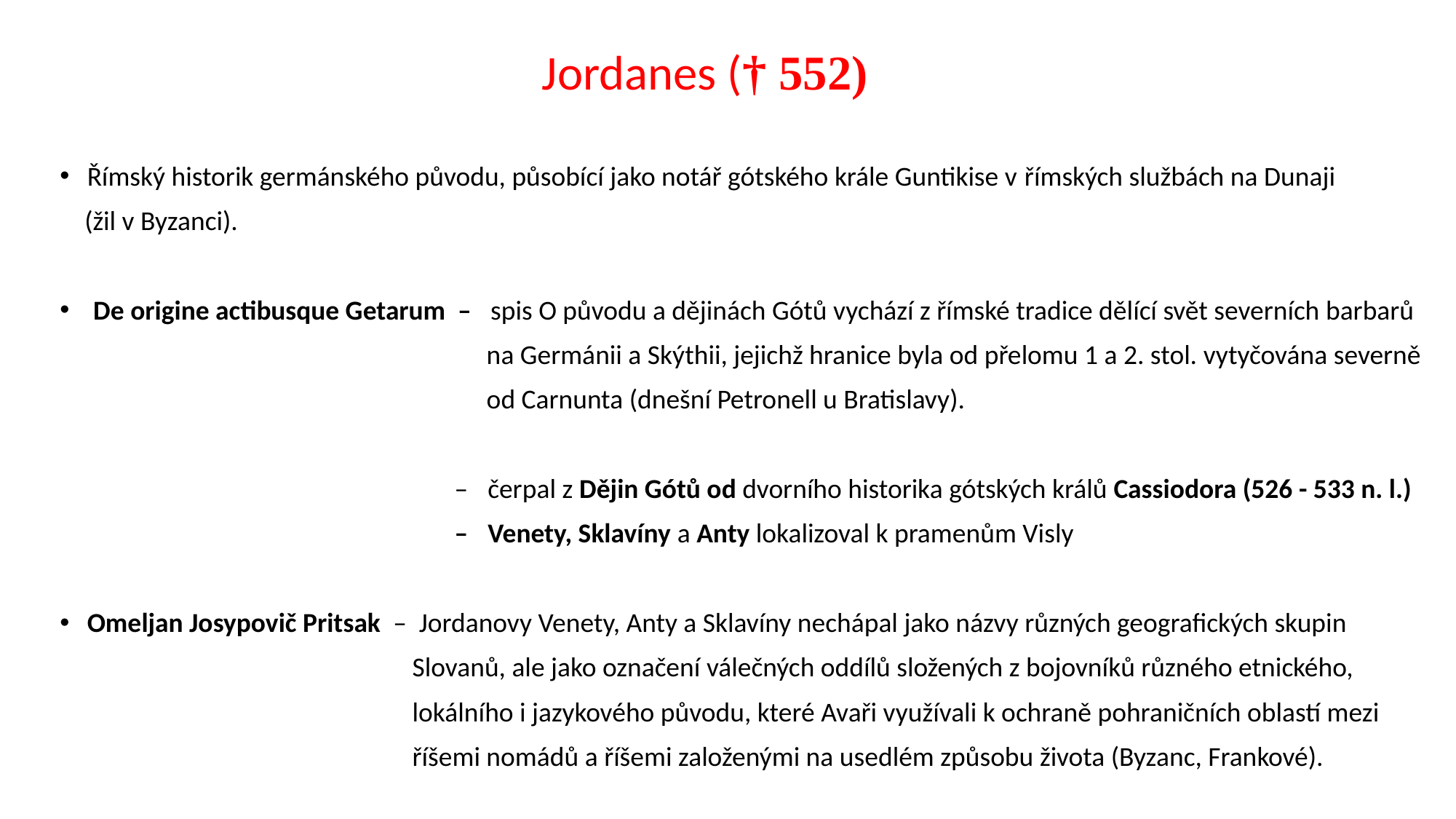

# Jordanes († 552)
Římský historik germánského původu, působící jako notář gótského krále Guntikise v římských službách na Dunaji
    (žil v Byzanci).

 De origine actibusque Getarum  –   spis O původu a dějinách Gótů vychází z římské tradice dělící svět severních barbarů
                                                                     na Germánii a Skýthii, jejichž hranice byla od přelomu 1 a 2. stol. vytyčována severně
                                                                     od Carnunta (dnešní Petronell u Bratislavy).

                                                                –   čerpal z Dějin Gótů od dvorního historika gótských králů Cassiodora (526 - 533 n. l.)
                                                                –   Venety, Sklavíny a Anty lokalizoval k pramenům Visly

Omeljan Josypovič Pritsak  –  Jordanovy Venety, Anty a Sklavíny nechápal jako názvy různých geografických skupin
                                                         Slovanů, ale jako označení válečných oddílů složených z bojovníků různého etnického,
                                                         lokálního i jazykového původu, které Avaři využívali k ochraně pohraničních oblastí mezi
                                                         říšemi nomádů a říšemi založenými na usedlém způsobu života (Byzanc, Frankové).